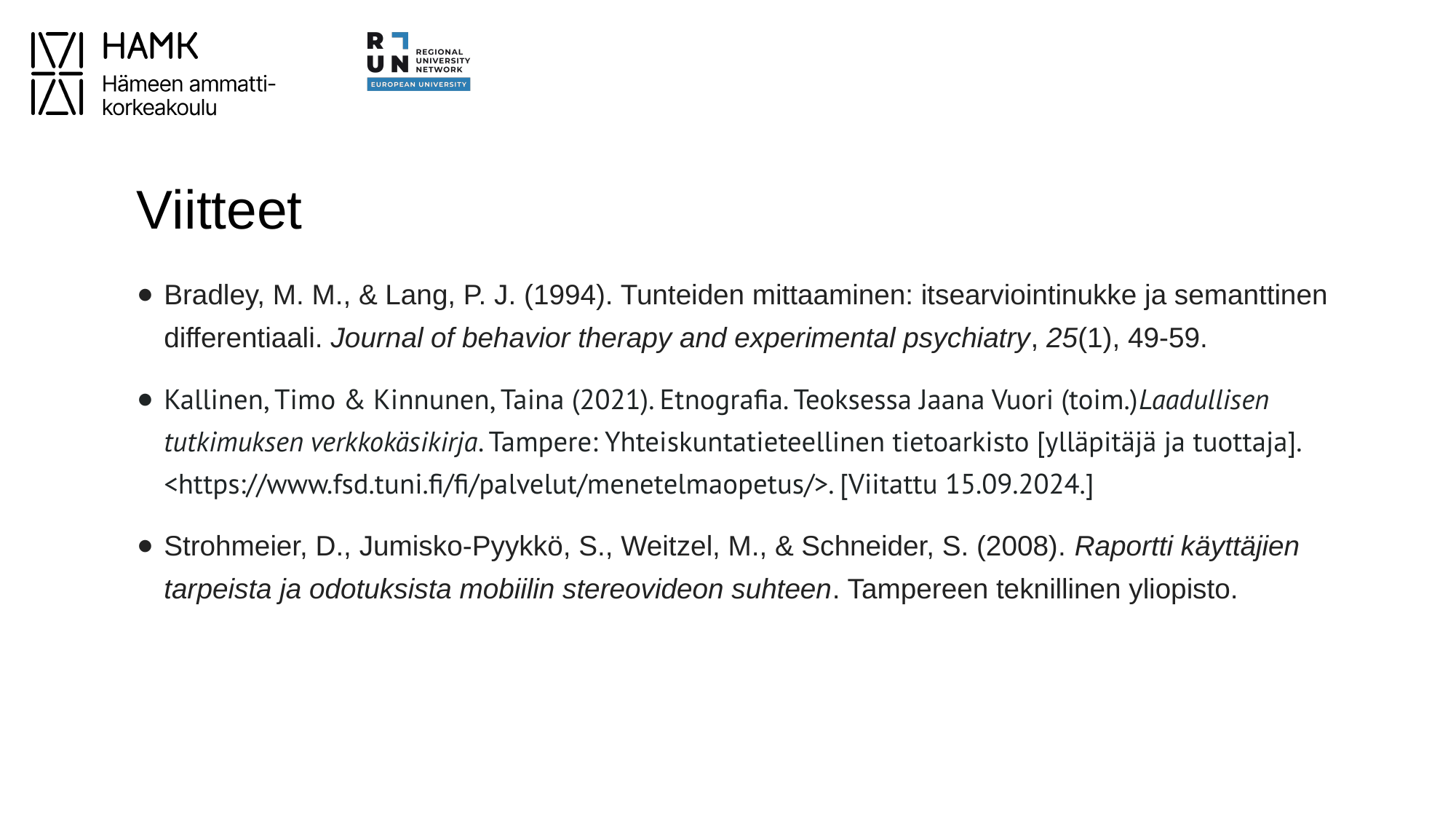

# Viitteet
Bradley, M. M., & Lang, P. J. (1994). Tunteiden mittaaminen: itsearviointinukke ja semanttinen differentiaali. Journal of behavior therapy and experimental psychiatry, 25(1), 49-59.
Kallinen, Timo & Kinnunen, Taina (2021). Etnografia. Teoksessa Jaana Vuori (toim.)Laadullisen tutkimuksen verkkokäsikirja. Tampere: Yhteiskuntatieteellinen tietoarkisto [ylläpitäjä ja tuottaja]. <https://www.fsd.tuni.fi/fi/palvelut/menetelmaopetus/>. [Viitattu 15.09.2024.]
Strohmeier, D., Jumisko-Pyykkö, S., Weitzel, M., & Schneider, S. (2008). Raportti käyttäjien tarpeista ja odotuksista mobiilin stereovideon suhteen. Tampereen teknillinen yliopisto.